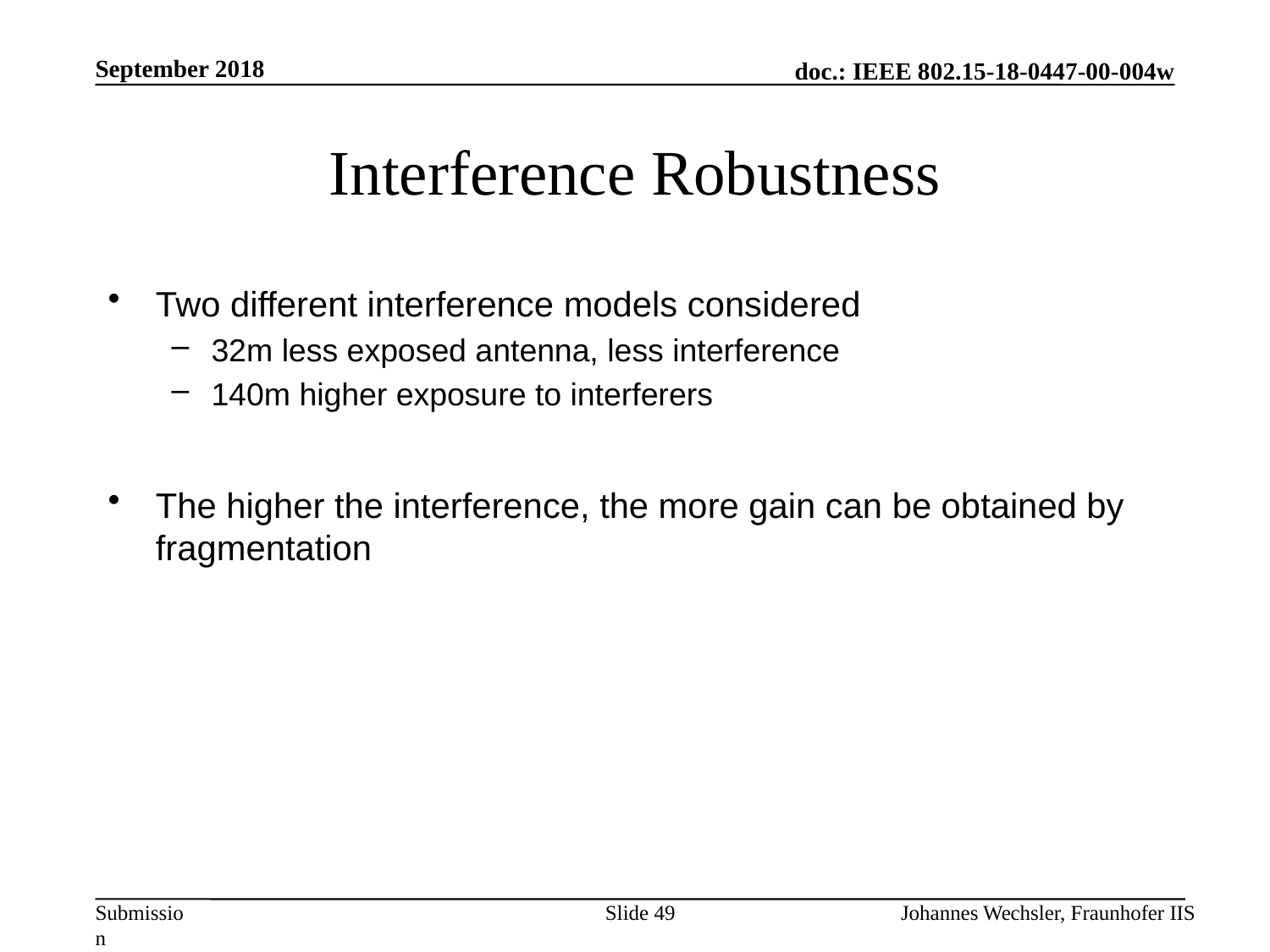

September 2018
# Interference Robustness
Two different interference models considered
32m less exposed antenna, less interference
140m higher exposure to interferers

The higher the interference, the more gain can be obtained by fragmentation
Slide 49
Johannes Wechsler, Fraunhofer IIS